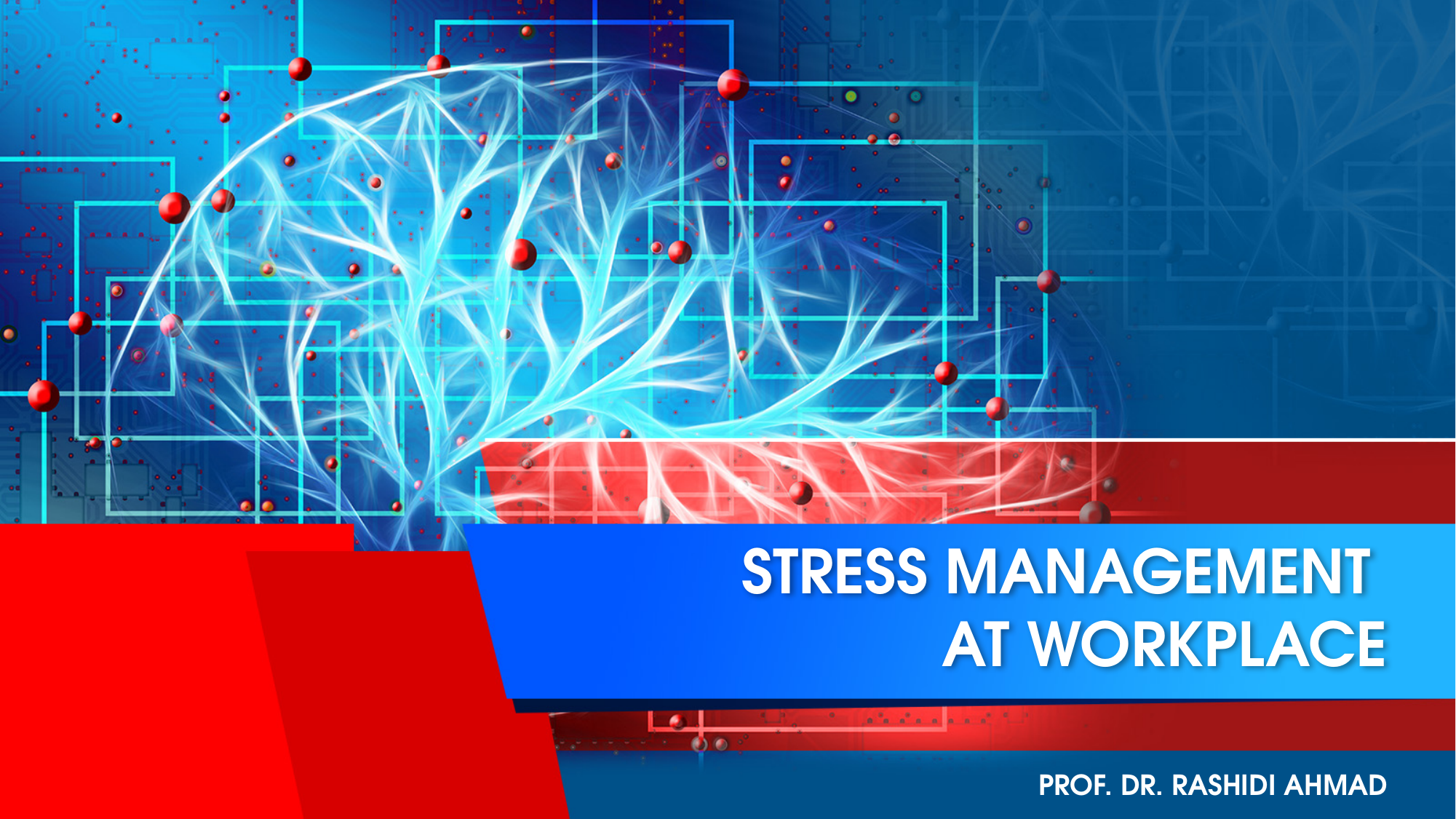

# STRESS MANAGEMENT AT WORKPLACE
PROF. DR. RASHIDI AHMAD